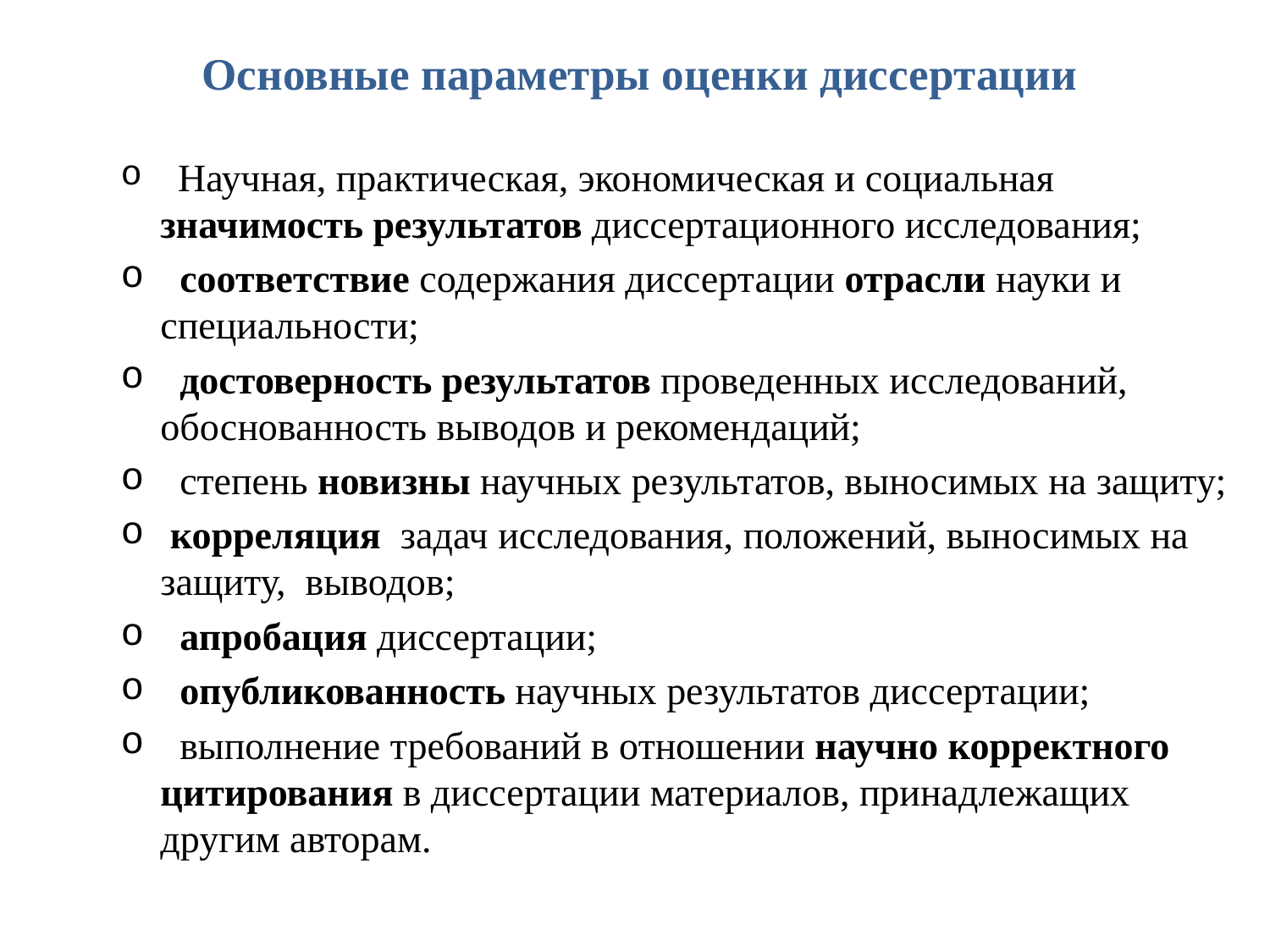

# Основные параметры оценки диссертации
  Научная, практическая, экономическая и социальная значимость результатов диссертационного исследования;
  соответствие содержания диссертации отрасли науки и специальности;
  достоверность результатов проведенных исследований, обоснованность выводов и рекомендаций;
  степень новизны научных результатов, выносимых на защиту;
 корреляция  задач исследования, положений, выносимых на защиту,  выводов;
  апробация диссертации;
  опубликованность научных результатов диссертации;
  выполнение требований в отношении научно корректного цитирования в диссертации материалов, принадлежащих другим авторам.